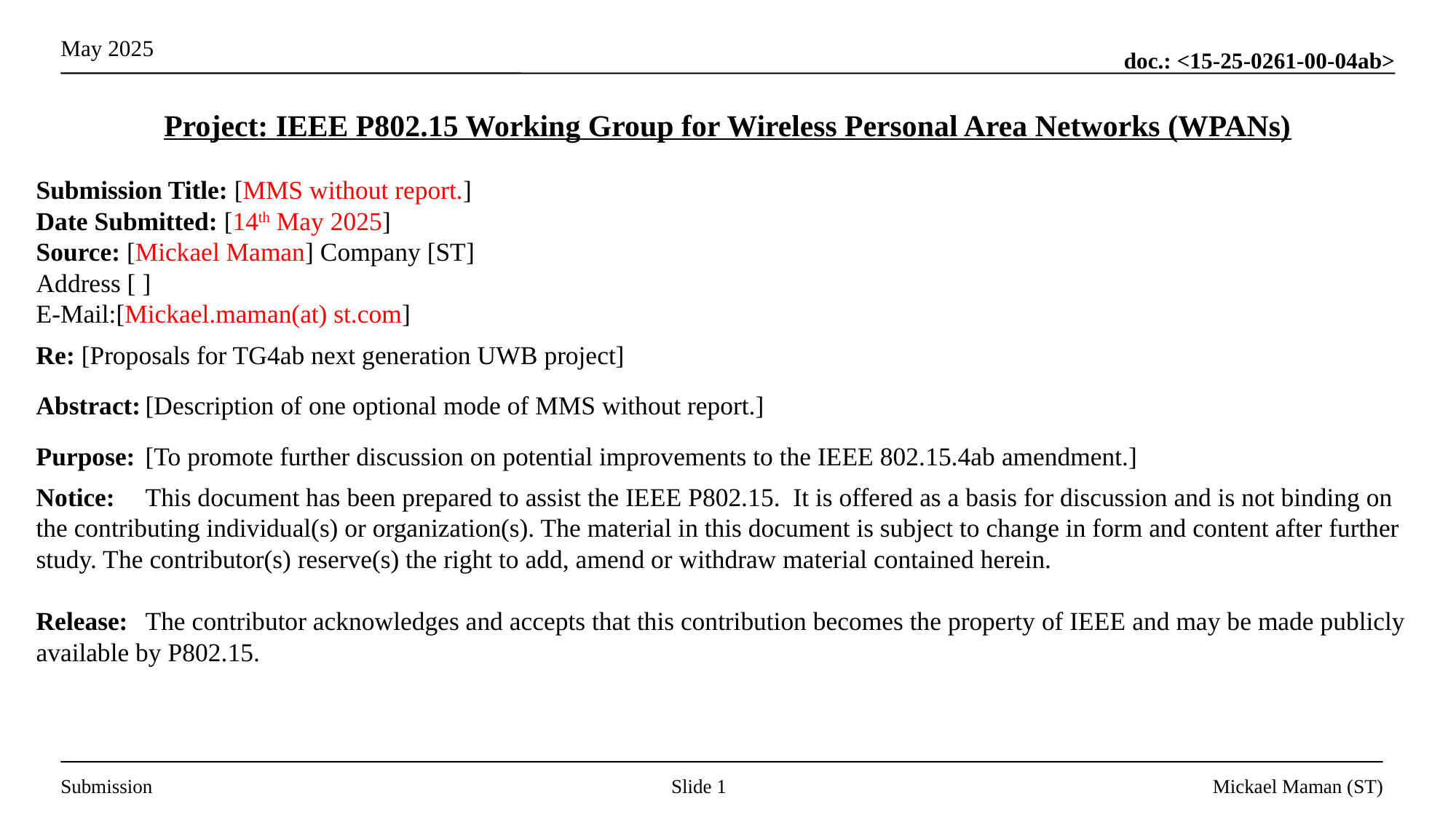

Project: IEEE P802.15 Working Group for Wireless Personal Area Networks (WPANs)

Submission Title: [MMS without report.]
Date Submitted: [14th May 2025]
Source: [Mickael Maman] Company [ST]
Address [ ]
E-Mail:[Mickael.maman(at) st.com]
Re: [Proposals for TG4ab next generation UWB project]
Abstract:	[Description of one optional mode of MMS without report.]
Purpose:	[To promote further discussion on potential improvements to the IEEE 802.15.4ab amendment.]
Notice:	This document has been prepared to assist the IEEE P802.15.  It is offered as a basis for discussion and is not binding on the contributing individual(s) or organization(s). The material in this document is subject to change in form and content after further study. The contributor(s) reserve(s) the right to add, amend or withdraw material contained herein.

Release:	The contributor acknowledges and accepts that this contribution becomes the property of IEEE and may be made publicly available by P802.15.